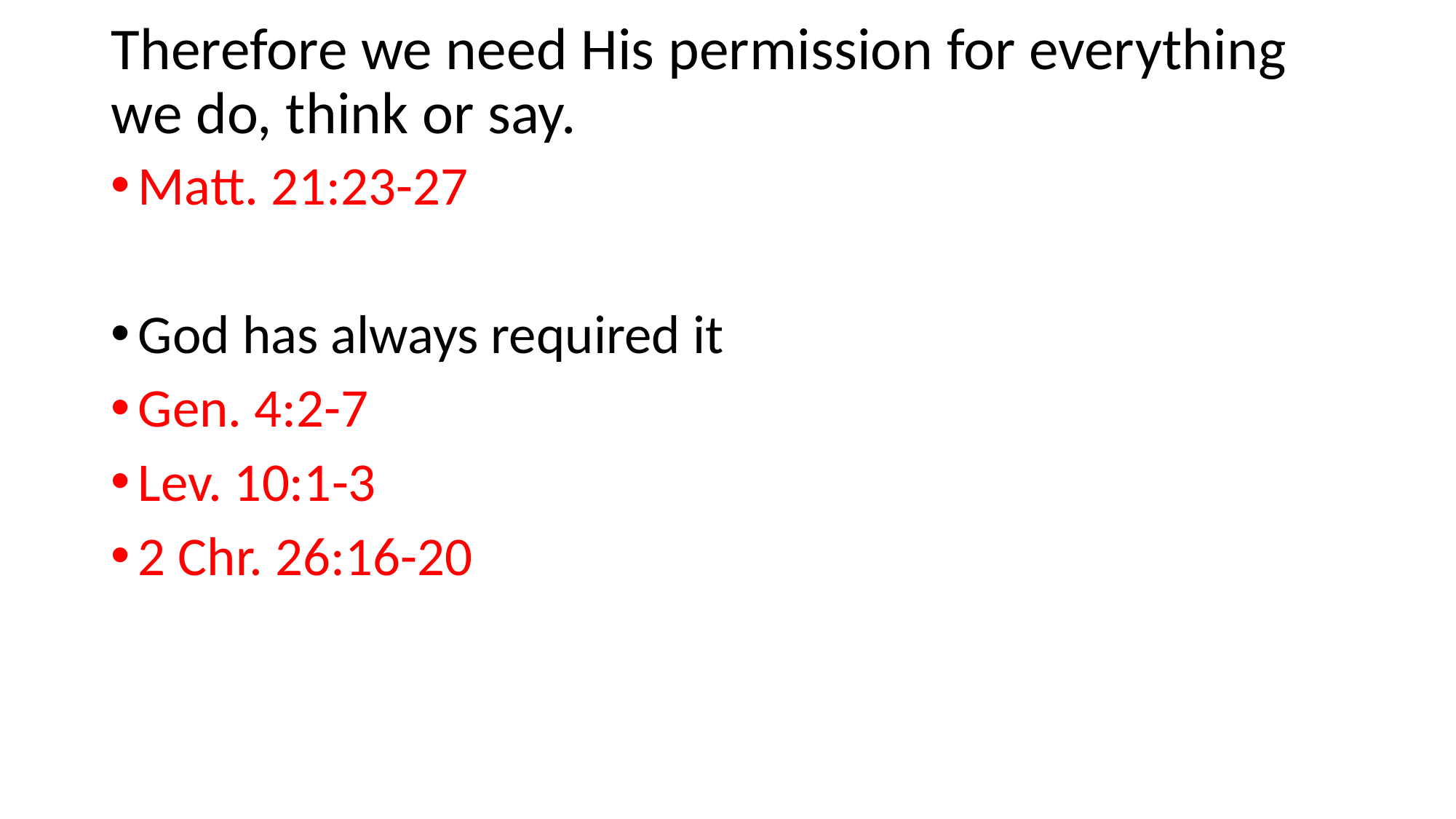

# Therefore we need His permission for everything we do, think or say.
Matt. 21:23-27

God has always required it
Gen. 4:2-7
Lev. 10:1-3
2 Chr. 26:16-20